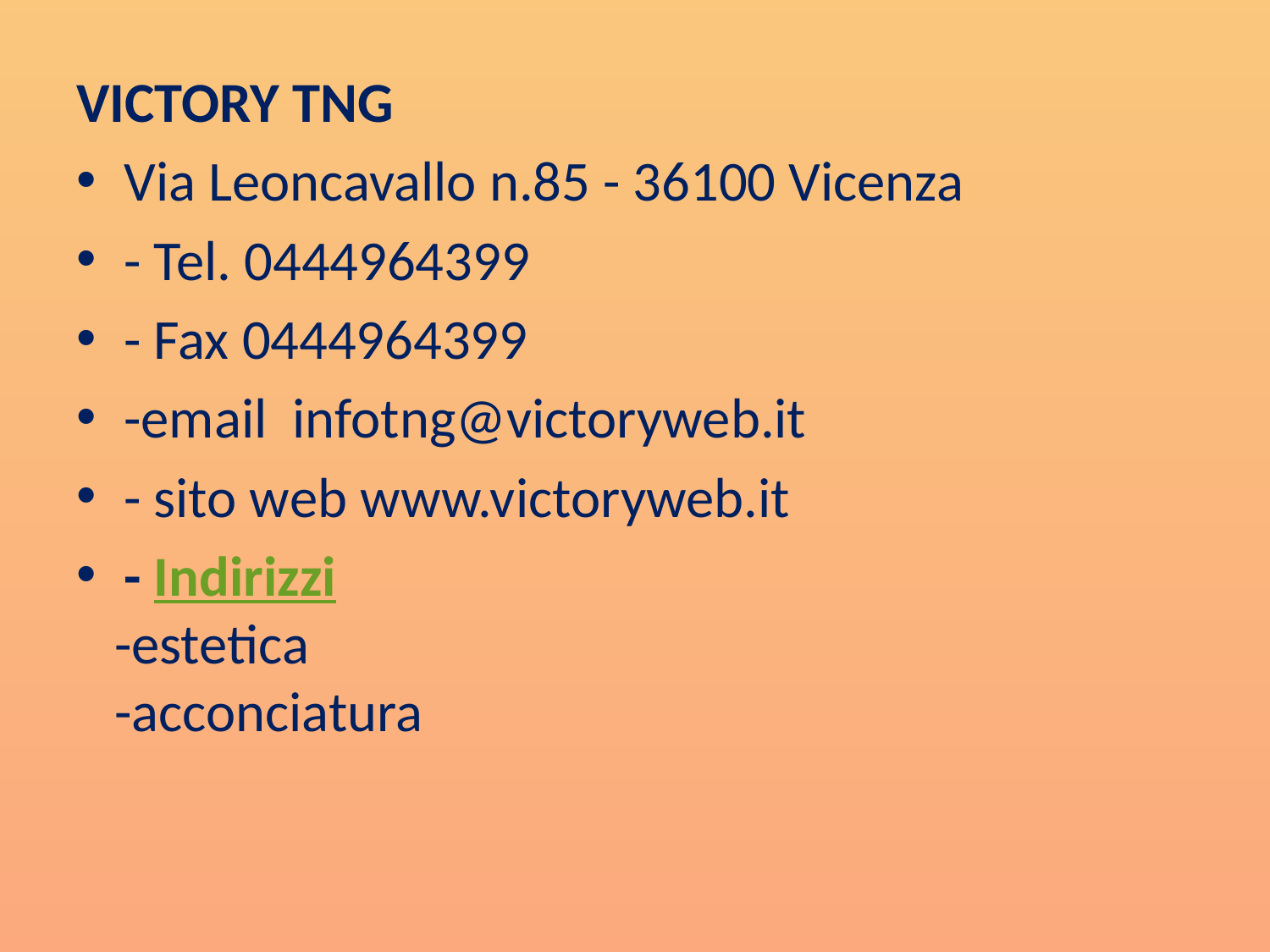

VICTORY TNG
Via Leoncavallo n.85 - 36100 Vicenza
- Tel. 0444964399
- Fax 0444964399
-email  infotng@victoryweb.it
- sito web www.victoryweb.it
- Indirizzi
   -estetica
   -acconciatura